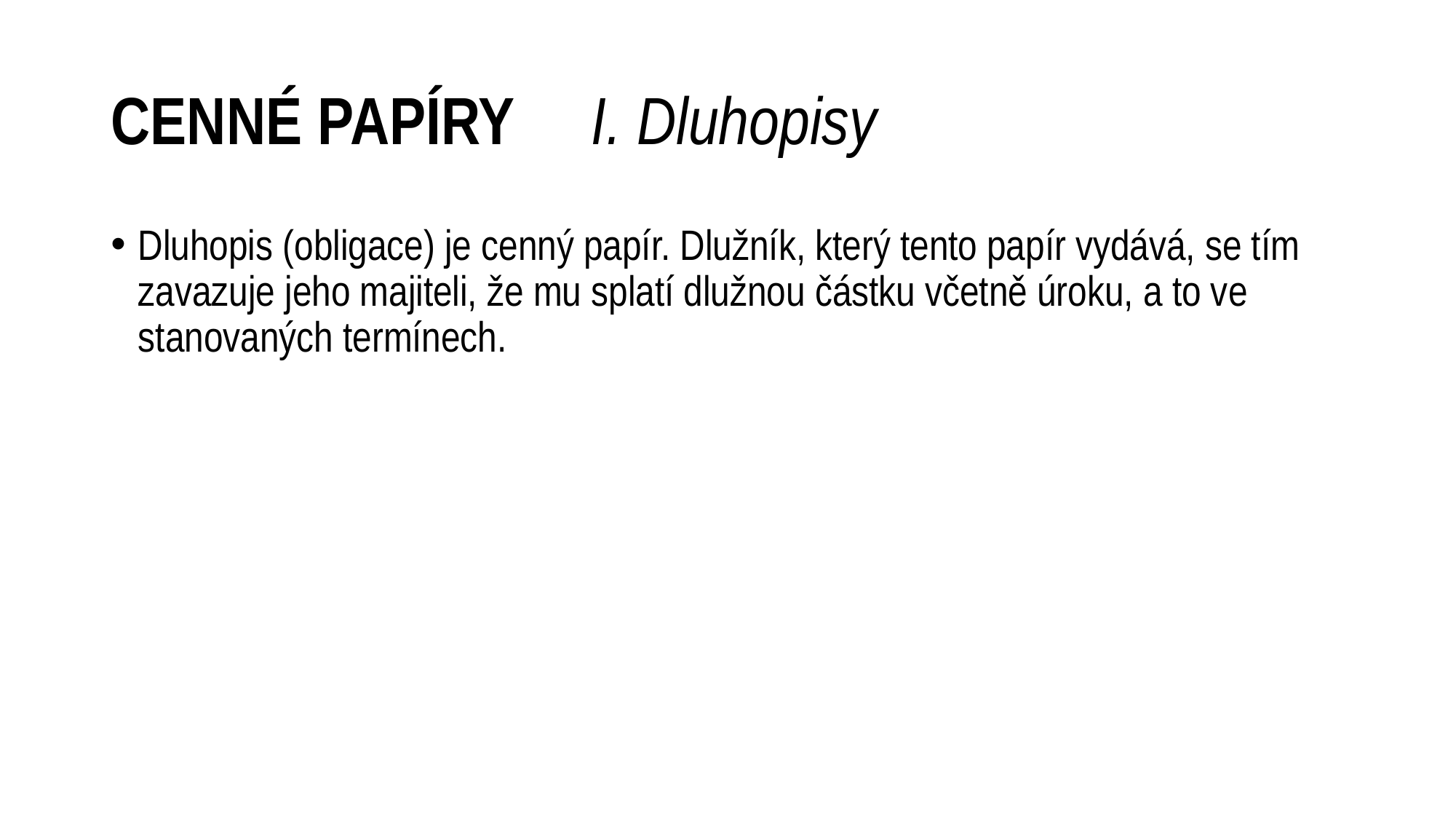

# CENNÉ PAPÍRY     I. Dluhopisy
Dluhopis (obligace) je cenný papír. Dlužník, který tento papír vydává, se tím zavazuje jeho majiteli, že mu splatí dlužnou částku včetně úroku, a to ve stanovaných termínech.